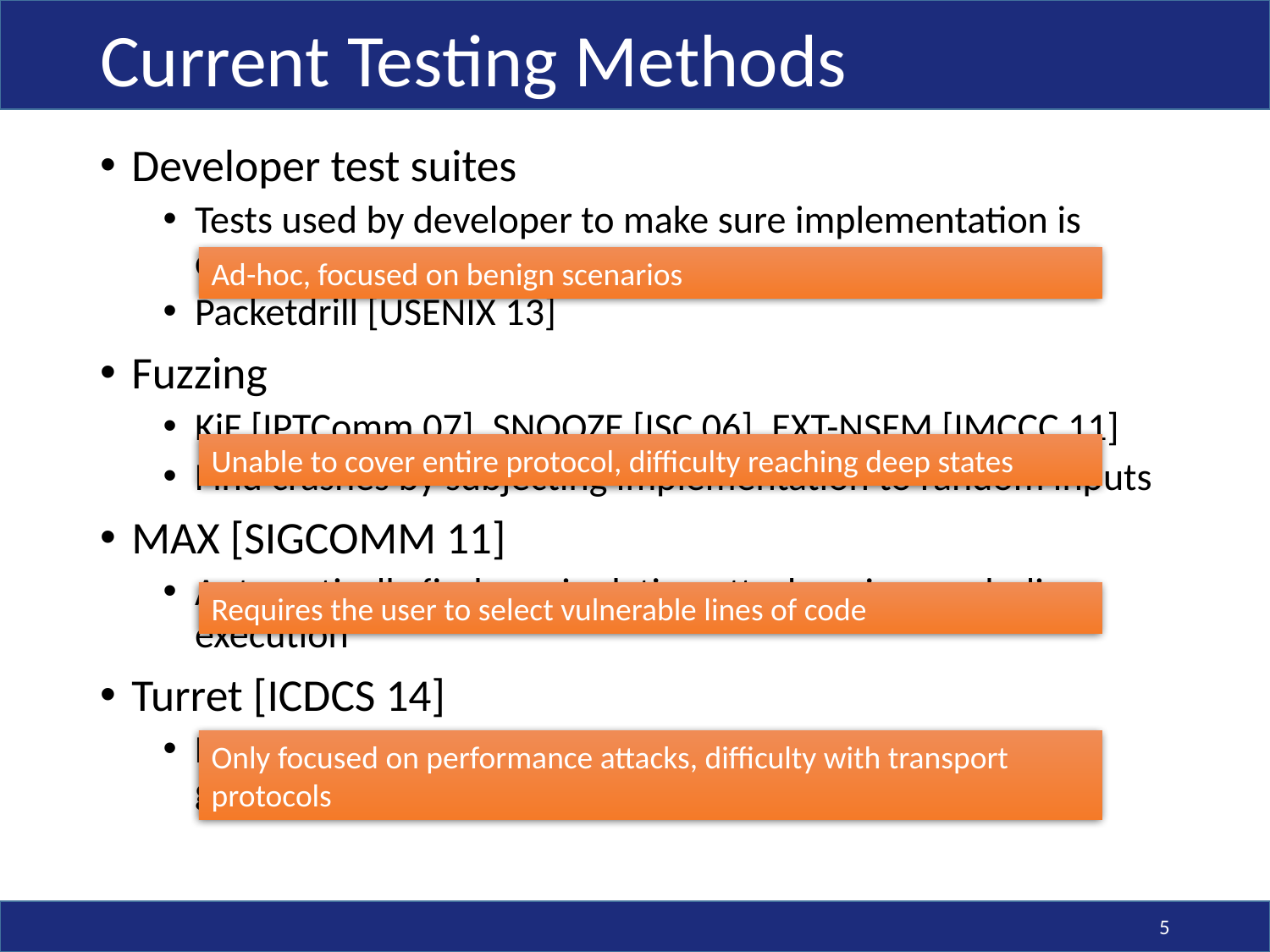

# Current Testing Methods
Developer test suites
Tests used by developer to make sure implementation is correct
Packetdrill [USENIX 13]
Fuzzing
KiF [IPTComm 07], SNOOZE [ISC 06], EXT-NSFM [IMCCC 11]
Find crashes by subjecting implementation to random inputs
MAX [SIGCOMM 11]
Automatically find manipulation attacks using symbolic execution
Turret [ICDCS 14]
Find performance attacks on distributed systems using greedy message modification
Ad-hoc, focused on benign scenarios
Unable to cover entire protocol, difficulty reaching deep states
Requires the user to select vulnerable lines of code
Only focused on performance attacks, difficulty with transport protocols
5